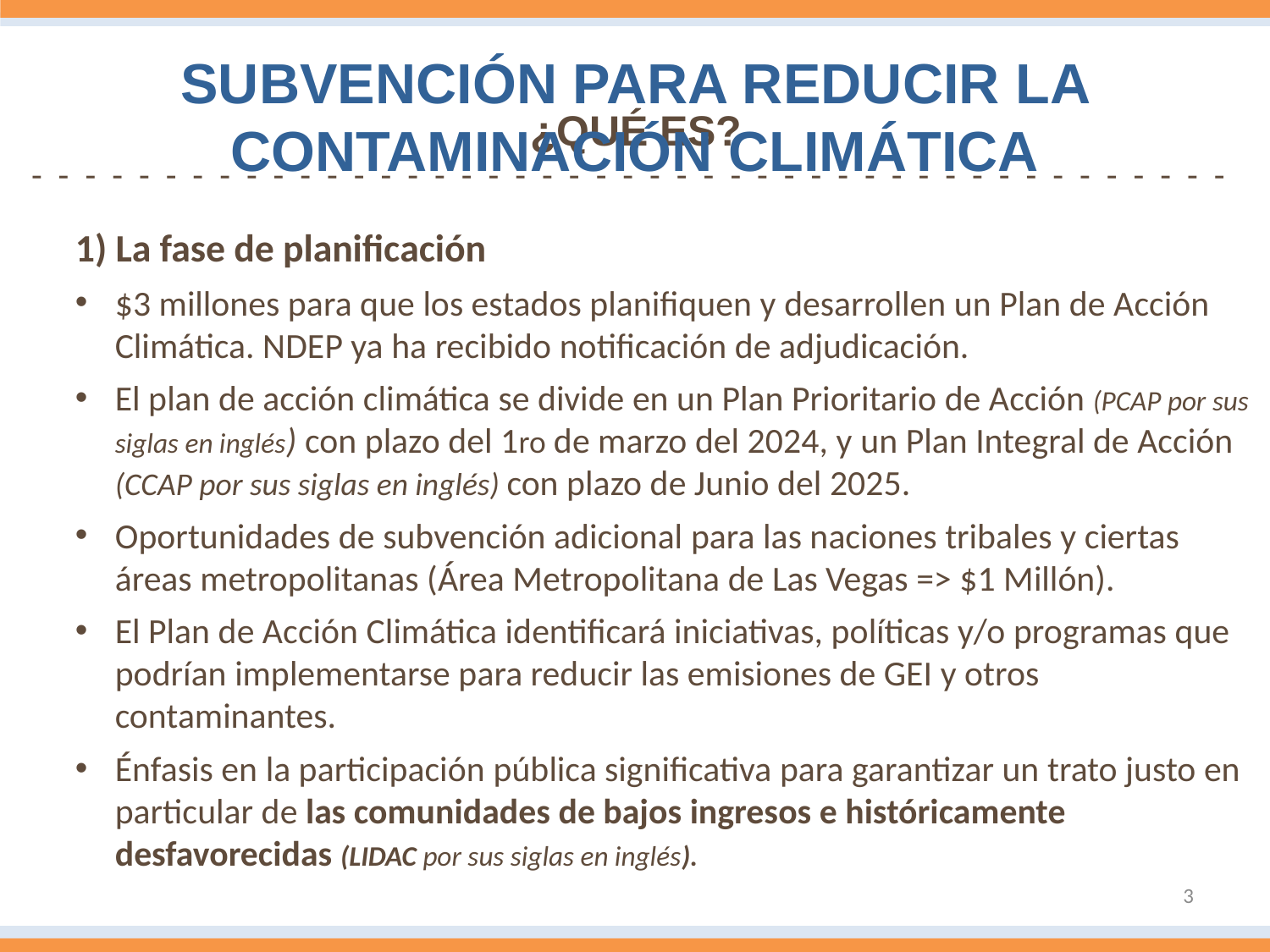

Subvención para reducir la contaminación climática
¿Qué es?
-  -  -  -  -  -  -  -  -  -  -  -  -  -  -  -  -  -  -  -  -  -  -  -  -  -  -  -  -  -  -  -  -  -  -  -  -  -  -  -  -  -  -  -  -
1) La fase de planificación
$3 millones para que los estados planifiquen y desarrollen un Plan de Acción Climática. NDEP ya ha recibido notificación de adjudicación.
El plan de acción climática se divide en un Plan Prioritario de Acción (PCAP por sus siglas en inglés) con plazo del 1ro de marzo del 2024, y un Plan Integral de Acción (CCAP por sus siglas en inglés) con plazo de Junio del 2025.
Oportunidades de subvención adicional para las naciones tribales y ciertas áreas metropolitanas (Área Metropolitana de Las Vegas => $1 Millón).
El Plan de Acción Climática identificará iniciativas, políticas y/o programas que podrían implementarse para reducir las emisiones de GEI y otros contaminantes.
Énfasis en la participación pública significativa para garantizar un trato justo en particular de las comunidades de bajos ingresos e históricamente desfavorecidas (LIDAC por sus siglas en inglés).

3